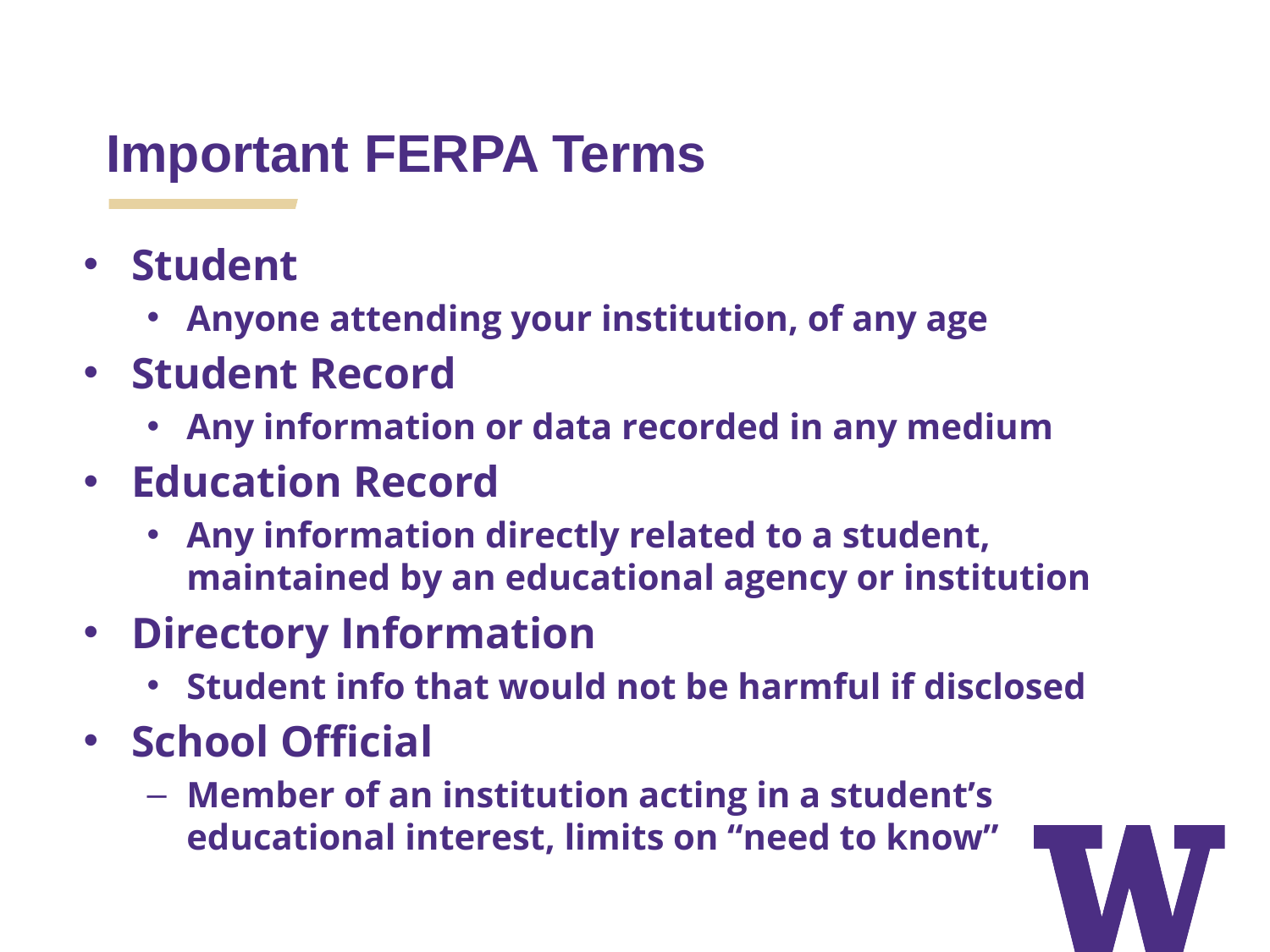

# Important FERPA Terms
Student
Anyone attending your institution, of any age
Student Record
Any information or data recorded in any medium
Education Record
Any information directly related to a student, maintained by an educational agency or institution
Directory Information
Student info that would not be harmful if disclosed
School Official
Member of an institution acting in a student’s educational interest, limits on “need to know”